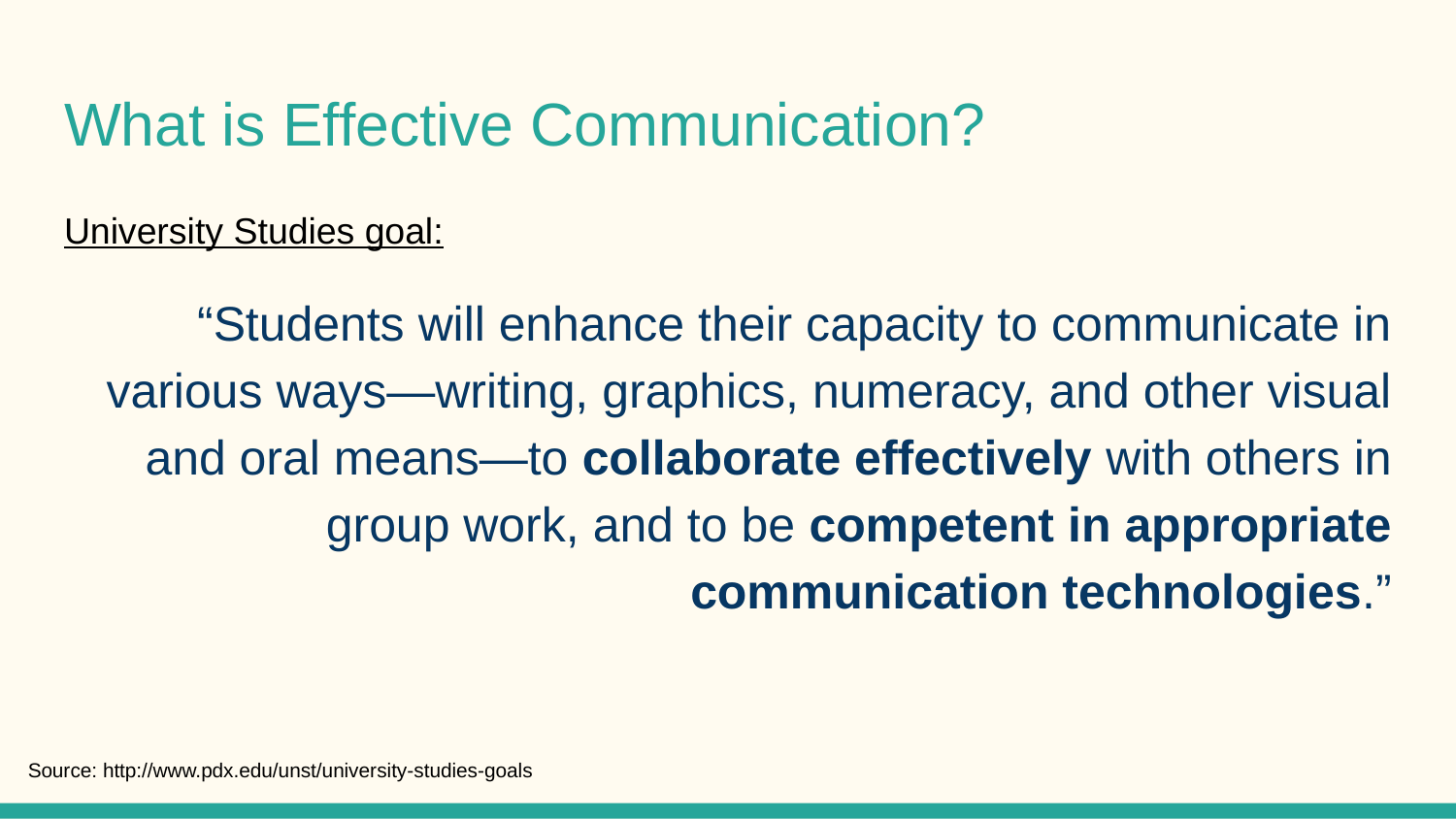

# What is Effective Communication?
University Studies goal:
“Students will enhance their capacity to communicate in various ways—writing, graphics, numeracy, and other visual and oral means—to collaborate effectively with others in group work, and to be competent in appropriate communication technologies.”
Source: http://www.pdx.edu/unst/university-studies-goals